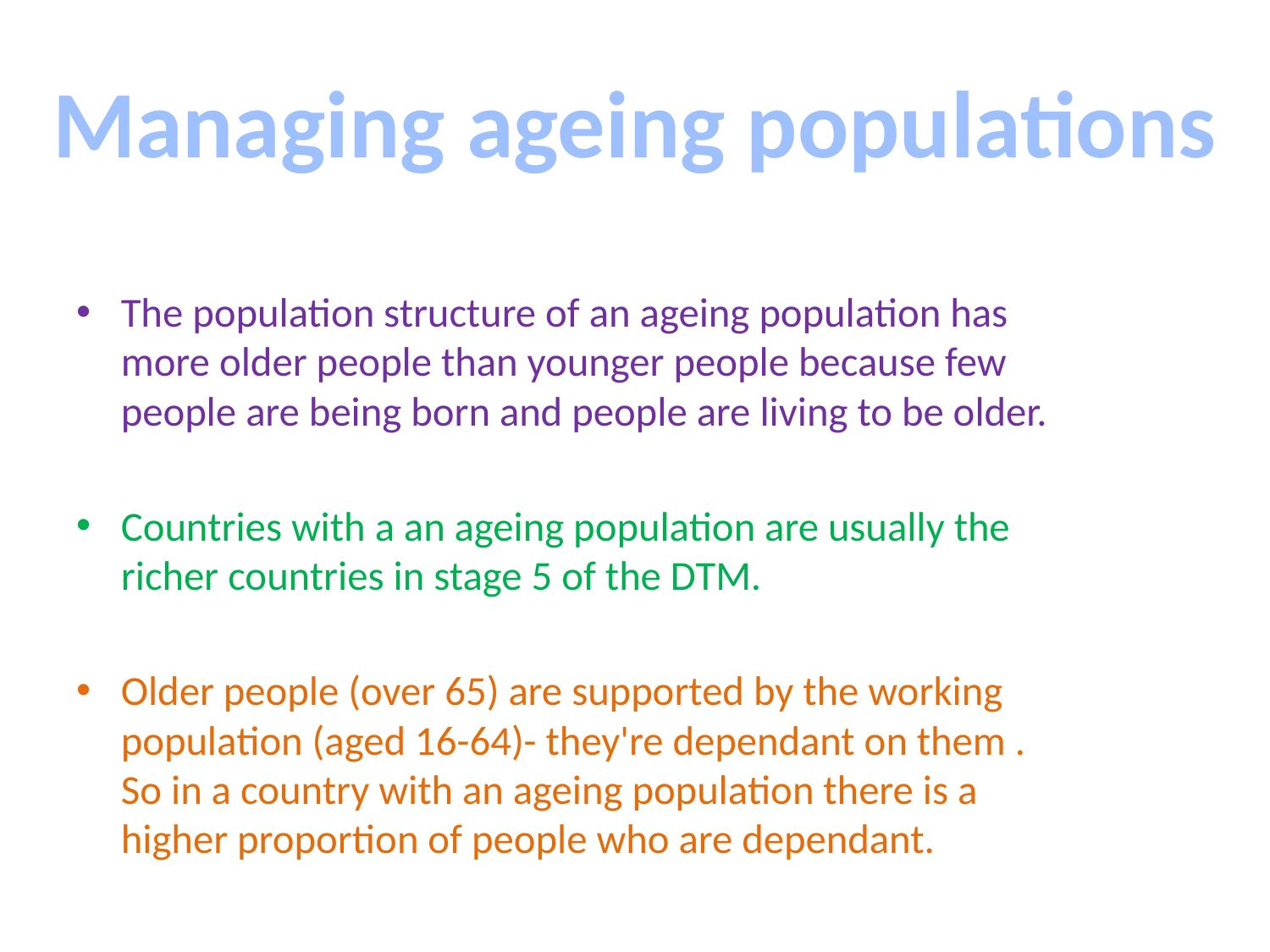

Managing ageing populations

The population structure of an ageing population has more older people than younger people because few people are being born and people are living to be older.

Countries with a an ageing population are usually the richer countries in stage 5 of the DTM.

Older people (over 65) are supported by the working population (aged 16-64)- they're dependant on them . So in a country with an ageing population there is a higher proportion of people who are dependant.